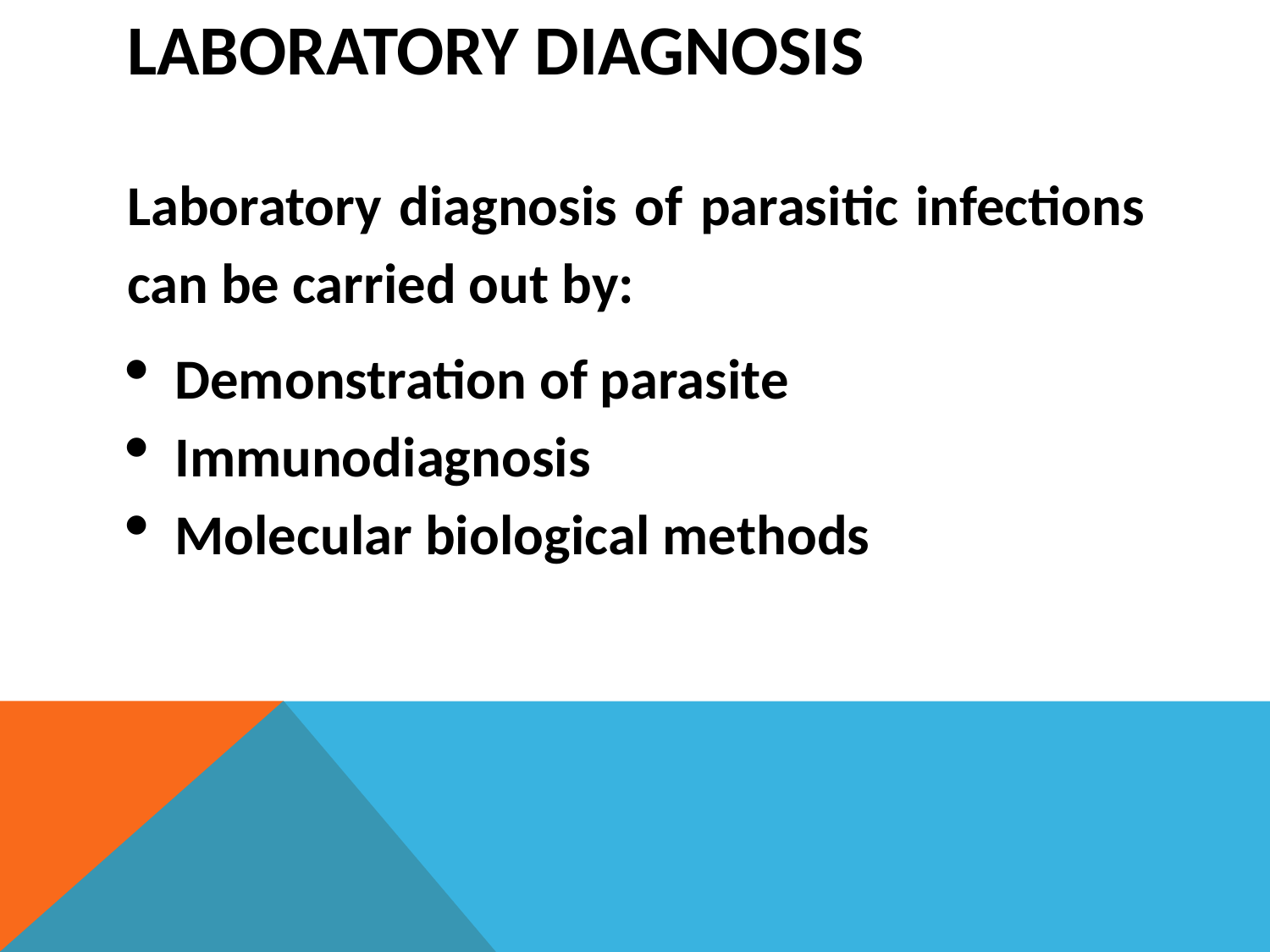

# LABORATORY DIAGNOSIS
Laboratory diagnosis of parasitic infections can be carried out by:
Demonstration of parasite
Immunodiagnosis
Molecular biological methods